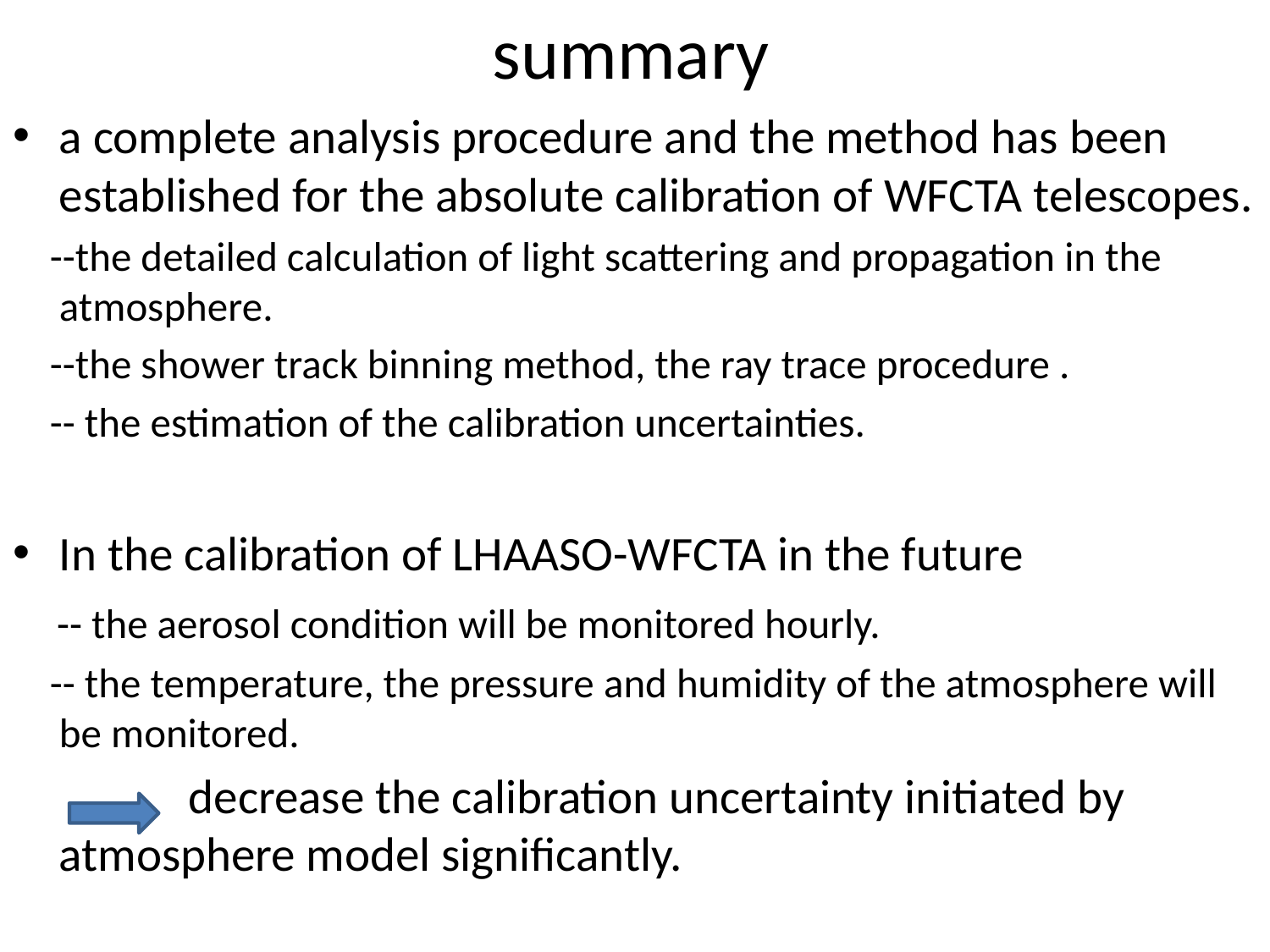

# summary
a complete analysis procedure and the method has been established for the absolute calibration of WFCTA telescopes.
    --the detailed calculation of light scattering and propagation in the atmosphere.
    --the shower track binning method, the ray trace procedure .
    -- the estimation of the calibration uncertainties.

In the calibration of LHAASO-WFCTA in the future
    -- the aerosol condition will be monitored hourly.
    -- the temperature, the pressure and humidity of the atmosphere will be monitored.
                decrease the calibration uncertainty initiated by atmosphere model significantly.